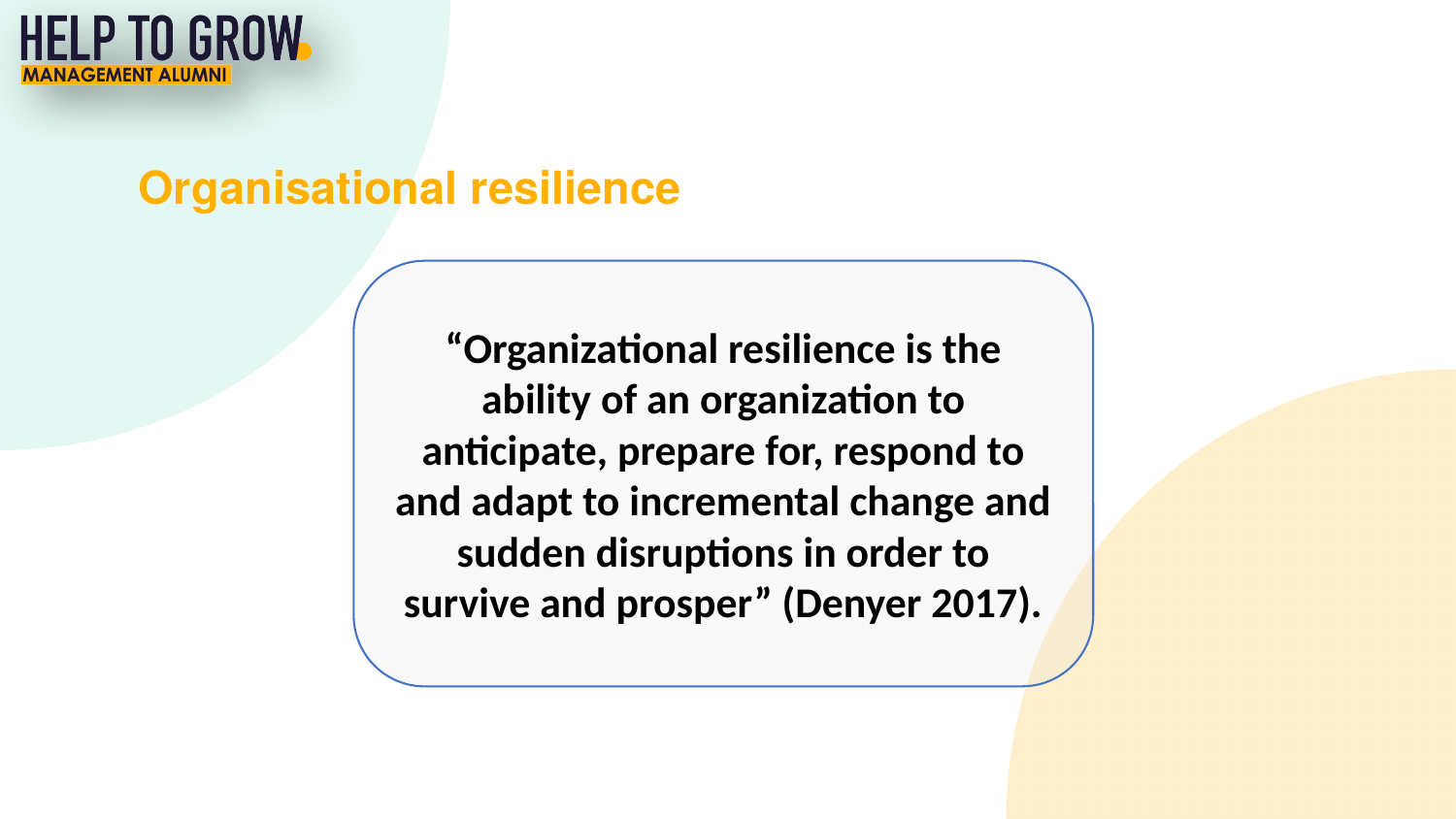

Organisational resilience
“Organizational resilience is the ability of an organization to anticipate, prepare for, respond to and adapt to incremental change and sudden disruptions in order to survive and prosper” (Denyer 2017).